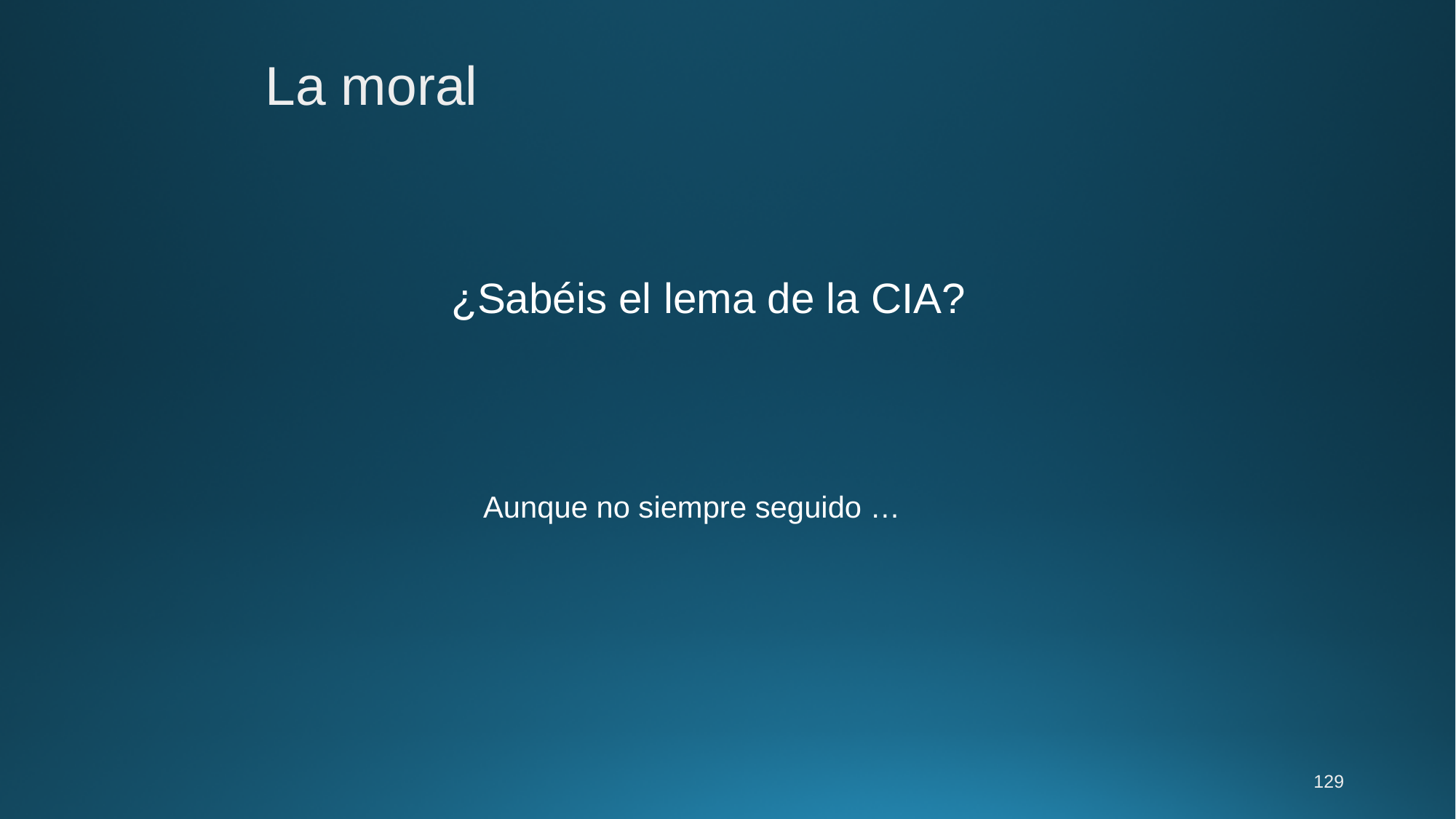

La moral
¿Sabéis el lema de la CIA?
Aunque no siempre seguido …
129